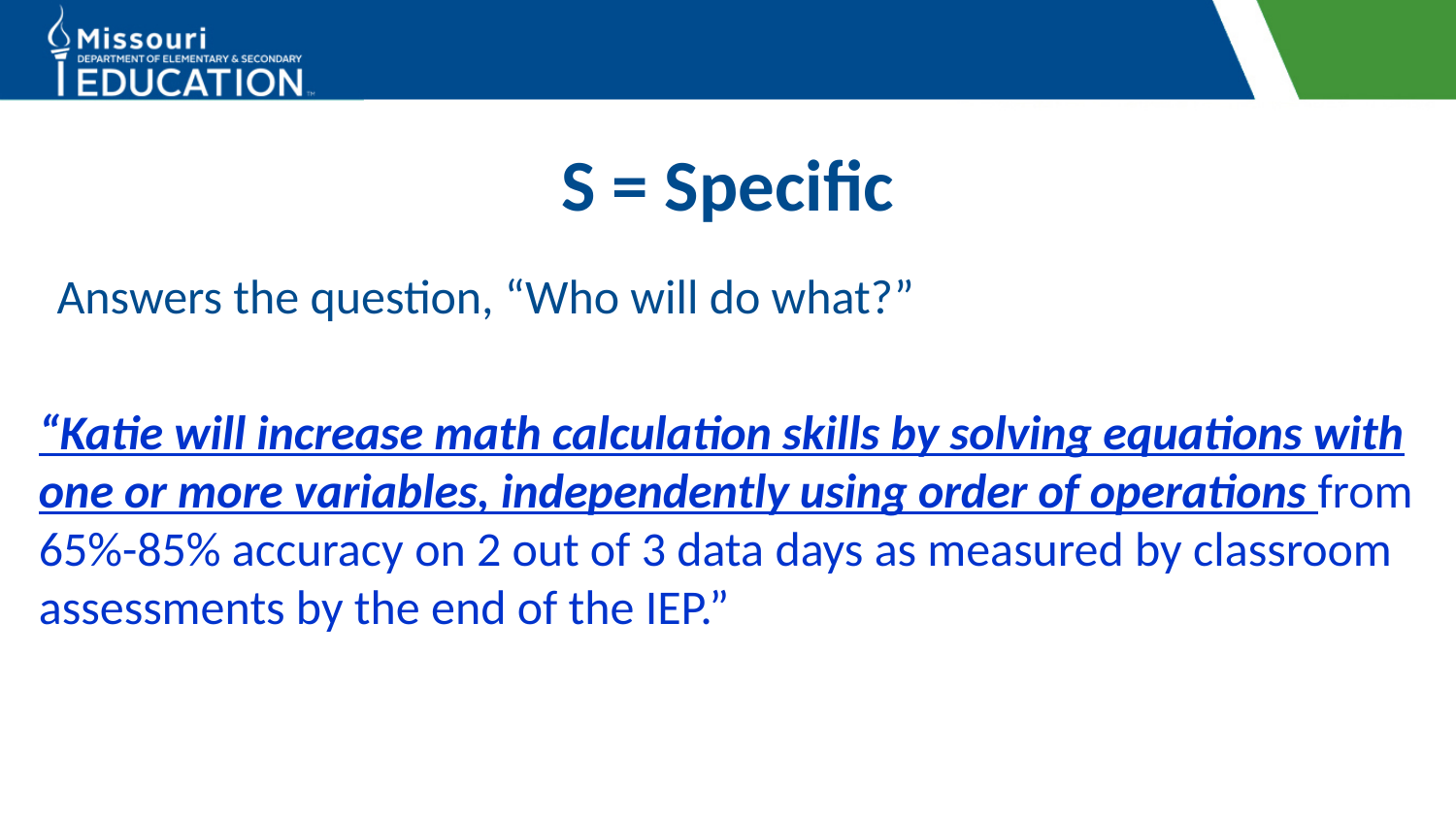

# S = Specific
Answers the question, “Who will do what?”

“Katie will increase math calculation skills by solving equations with one or more variables, independently using order of operations from 65%-85% accuracy on 2 out of 3 data days as measured by classroom assessments by the end of the IEP.”